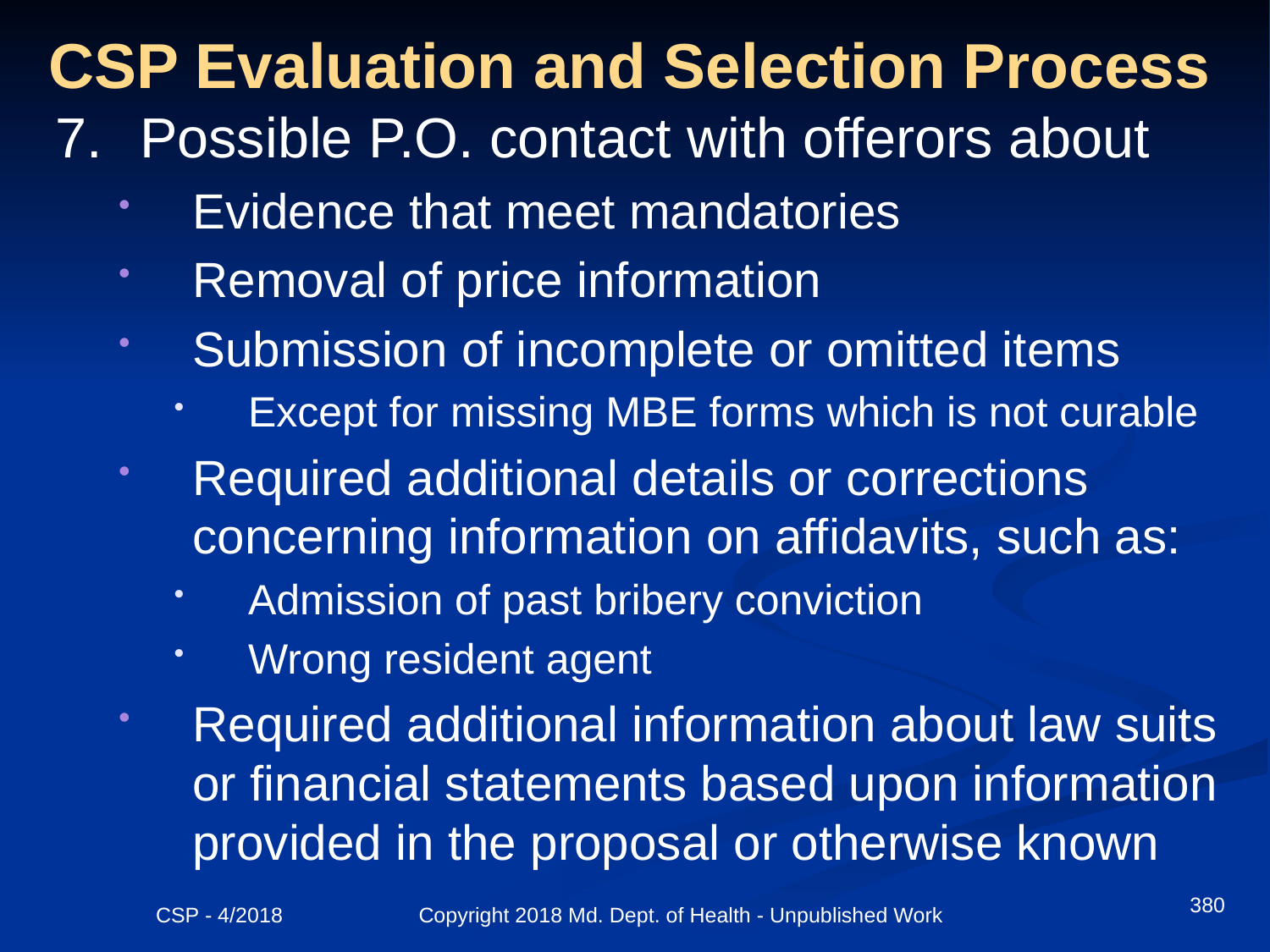

# CSP Evaluation and Selection Process
7.	Possible P.O. contact with offerors about
Evidence that meet mandatories
Removal of price information
Submission of incomplete or omitted items
Except for missing MBE forms which is not curable
Required additional details or corrections concerning information on affidavits, such as:
Admission of past bribery conviction
Wrong resident agent
Required additional information about law suits or financial statements based upon information provided in the proposal or otherwise known

380
CSP - 4/2018                       Copyright 2018 Md. Dept. of Health - Unpublished Work